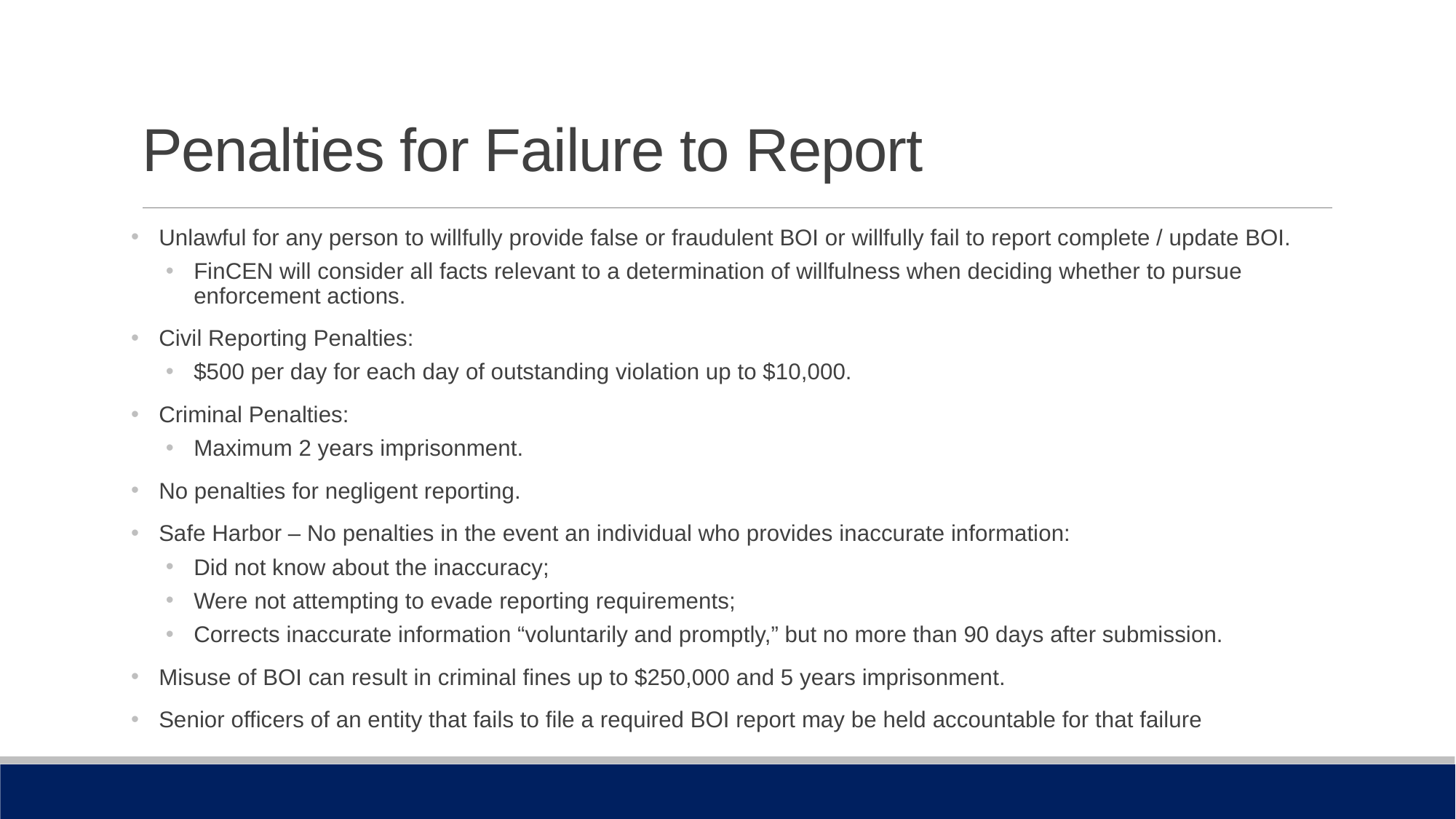

# Penalties for Failure to Report
Unlawful for any person to willfully provide false or fraudulent BOI or willfully fail to report complete / update BOI.
FinCEN will consider all facts relevant to a determination of willfulness when deciding whether to pursue enforcement actions.
Civil Reporting Penalties:
$500 per day for each day of outstanding violation up to $10,000.
Criminal Penalties:
Maximum 2 years imprisonment.
No penalties for negligent reporting.
Safe Harbor – No penalties in the event an individual who provides inaccurate information:
Did not know about the inaccuracy;
Were not attempting to evade reporting requirements;
Corrects inaccurate information “voluntarily and promptly,” but no more than 90 days after submission.
Misuse of BOI can result in criminal fines up to $250,000 and 5 years imprisonment.
Senior officers of an entity that fails to file a required BOI report may be held accountable for that failure